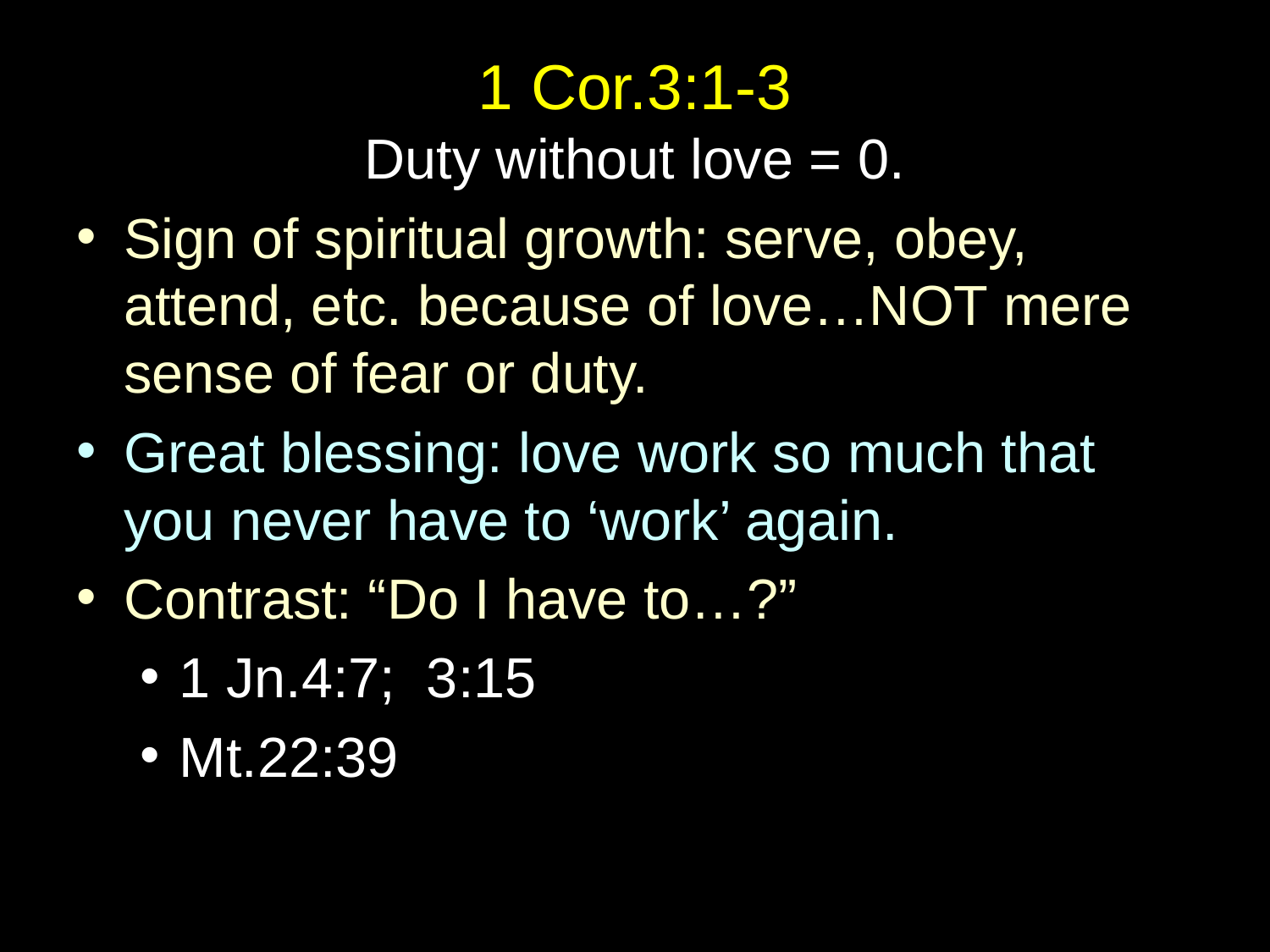

# 1 Cor.3:1-3
Duty without love = 0.
Sign of spiritual growth: serve, obey, attend, etc. because of love…NOT mere sense of fear or duty.
Great blessing: love work so much that you never have to ‘work’ again.
Contrast: “Do I have to…?”
1 Jn.4:7;  3:15
Mt.22:39